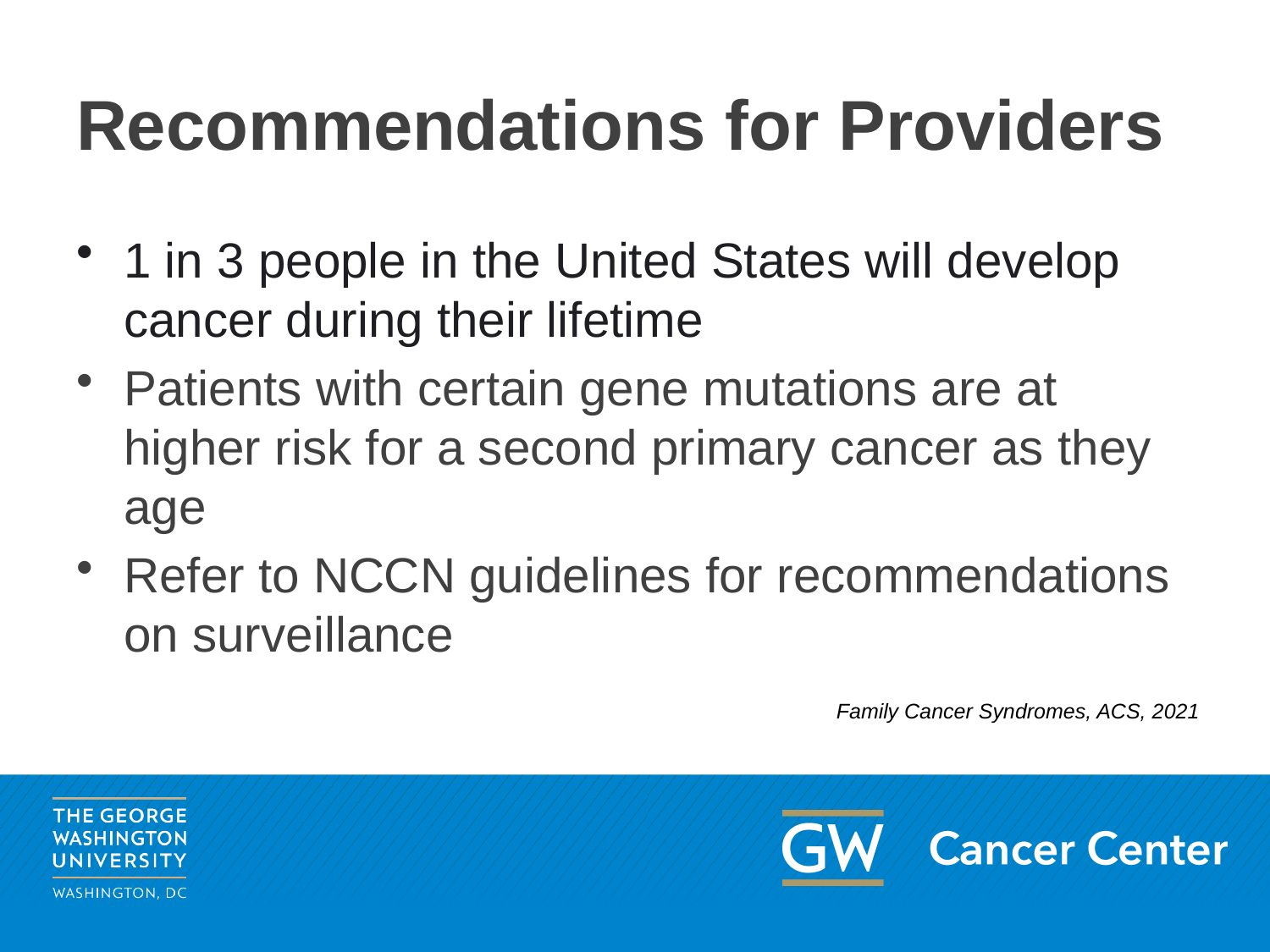

# Recommendations for Providers
1 in 3 people in the United States will develop cancer during their lifetime
Patients with certain gene mutations are at higher risk for a second primary cancer as they age
Refer to NCCN guidelines for recommendations on surveillance
Family Cancer Syndromes, ACS, 2021